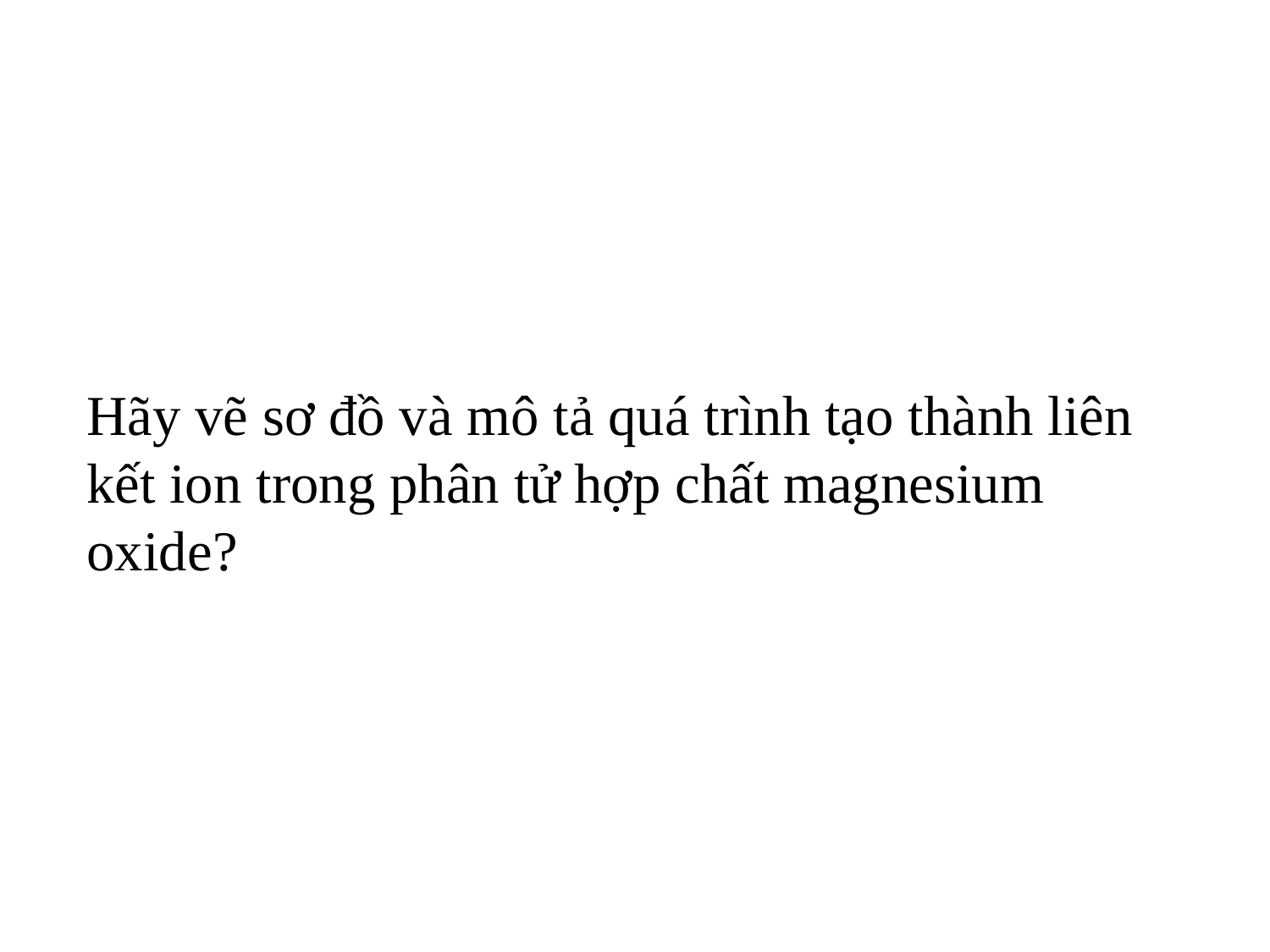

Hãy vẽ sơ đồ và mô tả quá trình tạo thành liên kết ion trong phân tử hợp chất magnesium oxide?